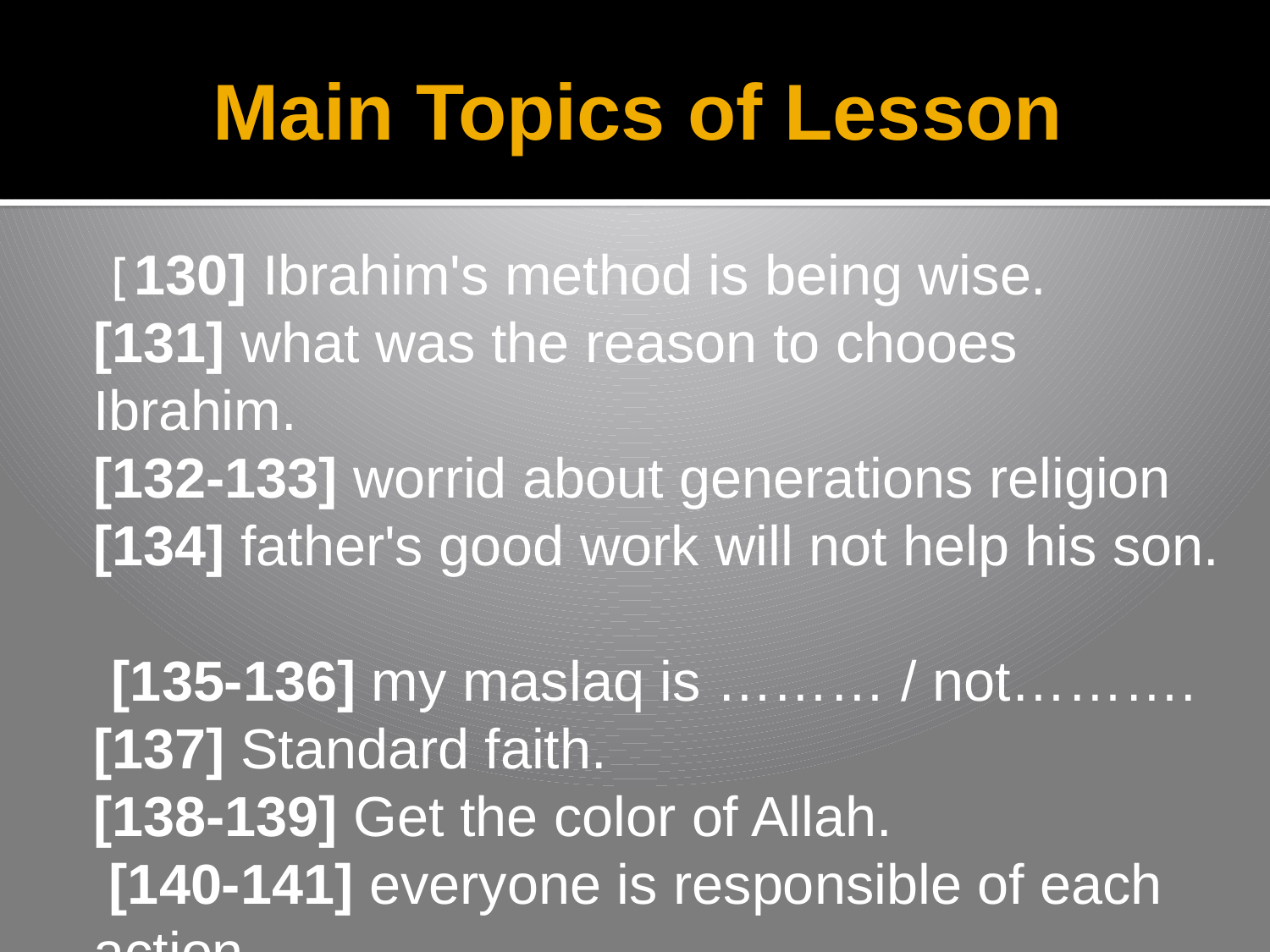

# Main Topics of Lesson
    [130] Ibrahim's method is being wise.
[131] what was the reason to chooes Ibrahim.
[132-133] worrid about generations religion
[134] father's good work will not help his son.
    [135-136] my maslaq is ……… / not……….
[137] Standard faith.
[138-139] Get the color of Allah.
 [140-141] everyone is responsible of each action.